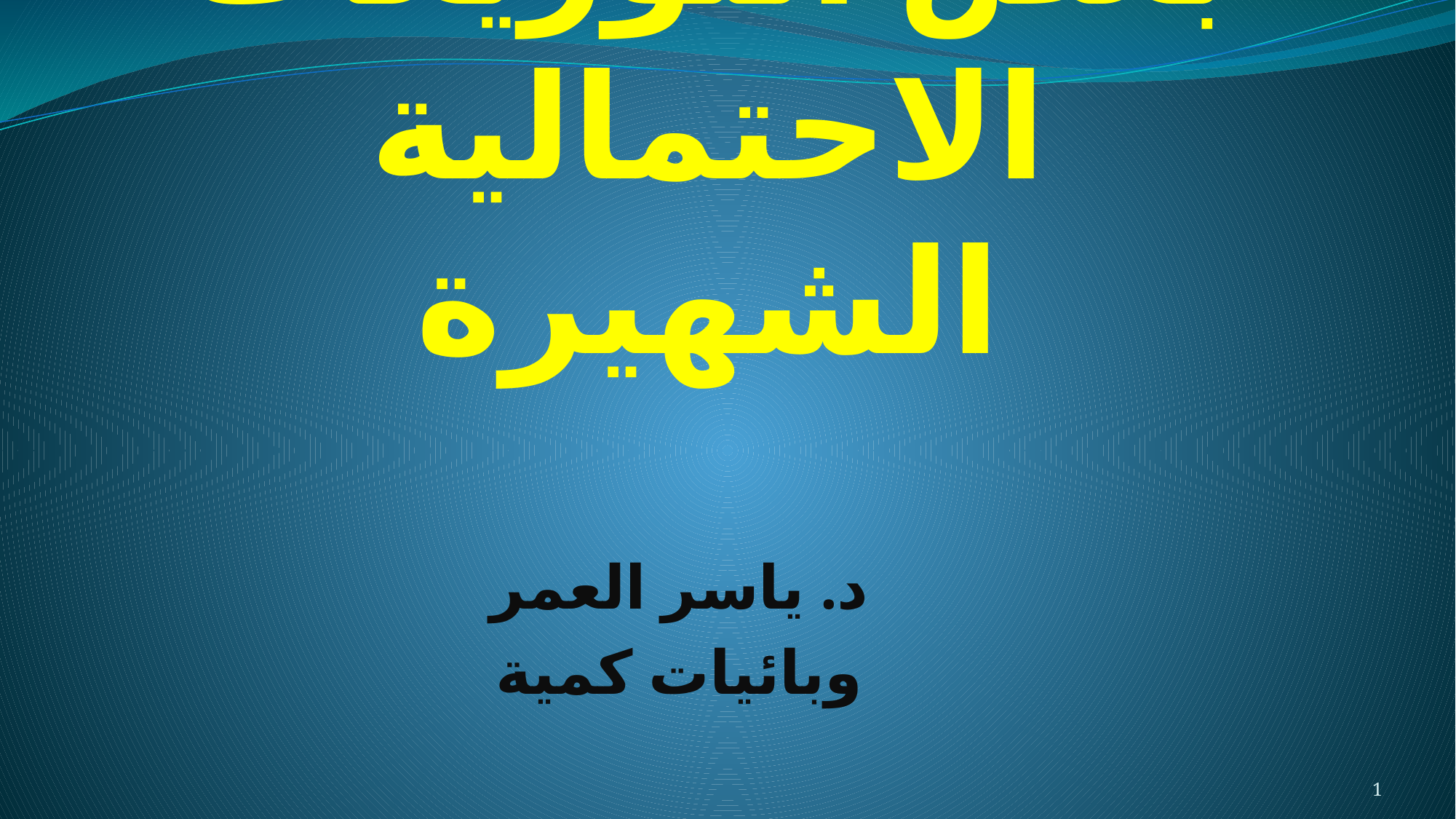

# بعض التوزيعات الاحتمالية الشهيرة
د. ياسر العمر
وبائيات كمية

1